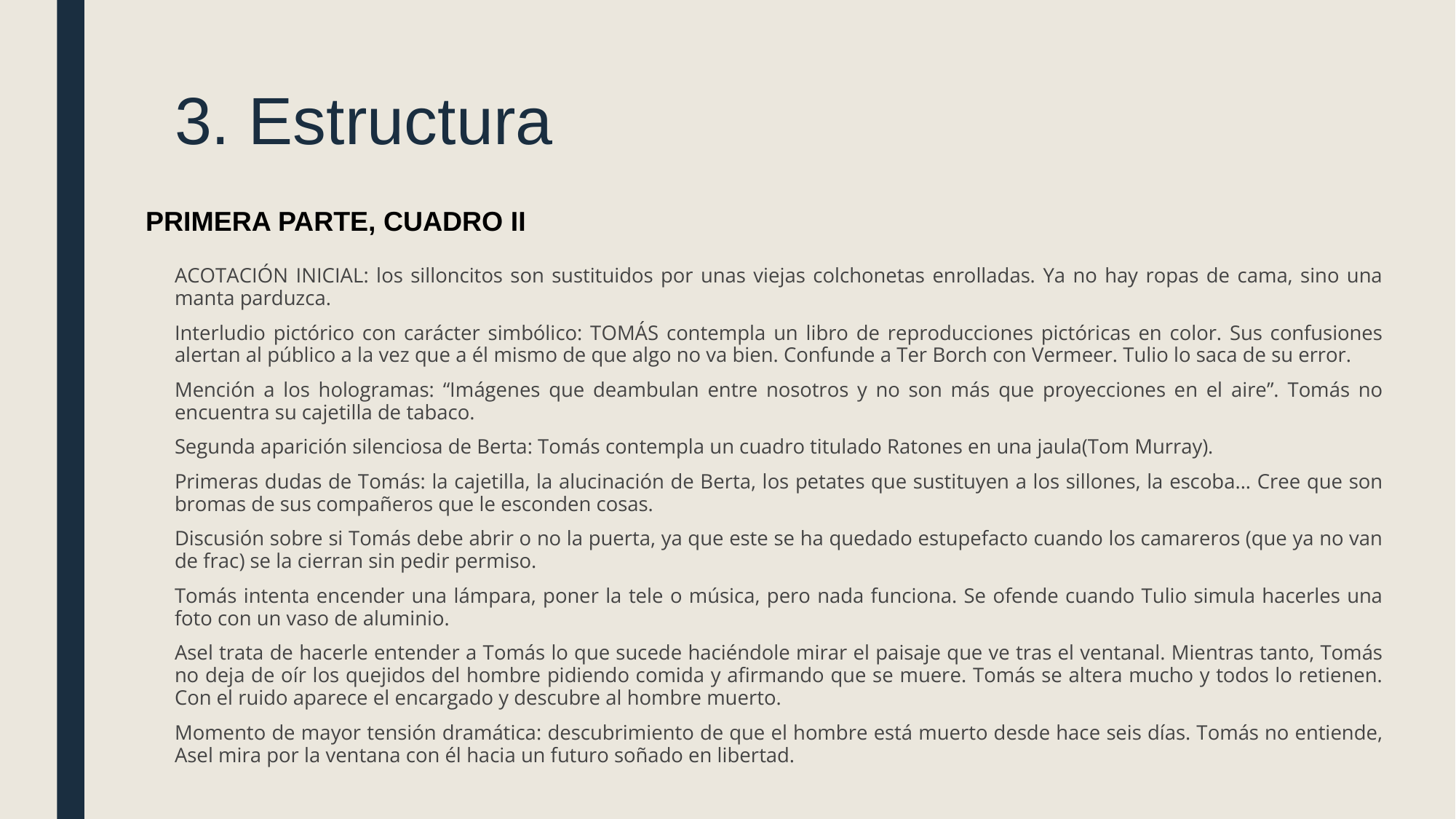

# 3. Estructura
PRIMERA PARTE, CUADRO II
ACOTACIÓN INICIAL: los silloncitos son sustituidos por unas viejas colchonetas enrolladas. Ya no hay ropas de cama, sino una manta parduzca.
Interludio pictórico con carácter simbólico: TOMÁS contempla un libro de reproducciones pictóricas en color. Sus confusiones alertan al público a la vez que a él mismo de que algo no va bien. Confunde a Ter Borch con Vermeer. Tulio lo saca de su error.
Mención a los hologramas: “Imágenes que deambulan entre nosotros y no son más que proyecciones en el aire”. Tomás no encuentra su cajetilla de tabaco.
Segunda aparición silenciosa de Berta: Tomás contempla un cuadro titulado Ratones en una jaula(Tom Murray).
Primeras dudas de Tomás: la cajetilla, la alucinación de Berta, los petates que sustituyen a los sillones, la escoba... Cree que son bromas de sus compañeros que le esconden cosas.
Discusión sobre si Tomás debe abrir o no la puerta, ya que este se ha quedado estupefacto cuando los camareros (que ya no van de frac) se la cierran sin pedir permiso.
Tomás intenta encender una lámpara, poner la tele o música, pero nada funciona. Se ofende cuando Tulio simula hacerles una foto con un vaso de aluminio.
Asel trata de hacerle entender a Tomás lo que sucede haciéndole mirar el paisaje que ve tras el ventanal. Mientras tanto, Tomás no deja de oír los quejidos del hombre pidiendo comida y afirmando que se muere. Tomás se altera mucho y todos lo retienen. Con el ruido aparece el encargado y descubre al hombre muerto.
Momento de mayor tensión dramática: descubrimiento de que el hombre está muerto desde hace seis días. Tomás no entiende, Asel mira por la ventana con él hacia un futuro soñado en libertad.